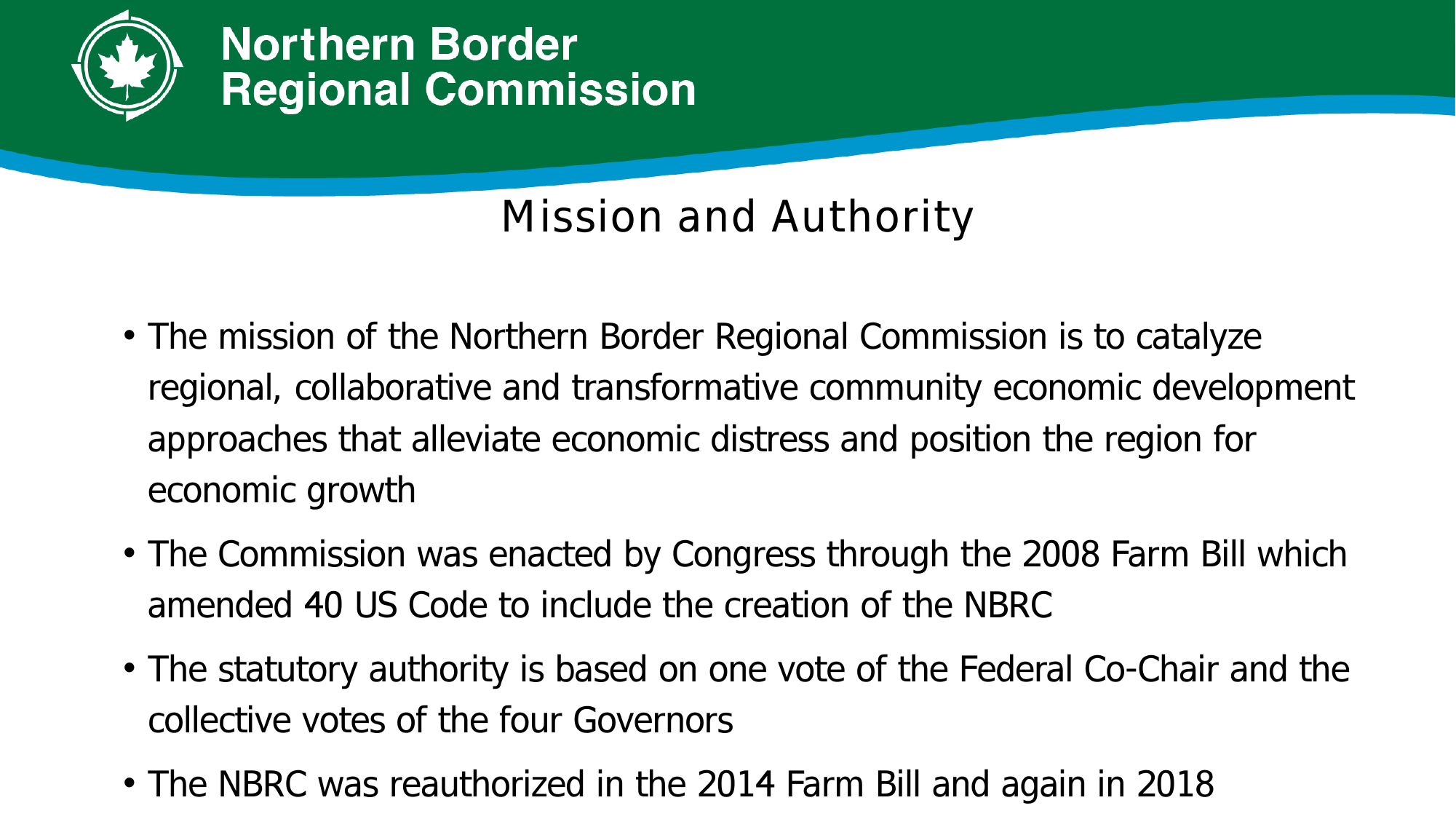

# Mission and Authority
The mission of the Northern Border Regional Commission is to catalyze regional, collaborative and transformative community economic development approaches that alleviate economic distress and position the region for economic growth
The Commission was enacted by Congress through the 2008 Farm Bill which amended 40 US Code to include the creation of the NBRC
The statutory authority is based on one vote of the Federal Co-Chair and the collective votes of the four Governors
The NBRC was reauthorized in the 2014 Farm Bill and again in 2018